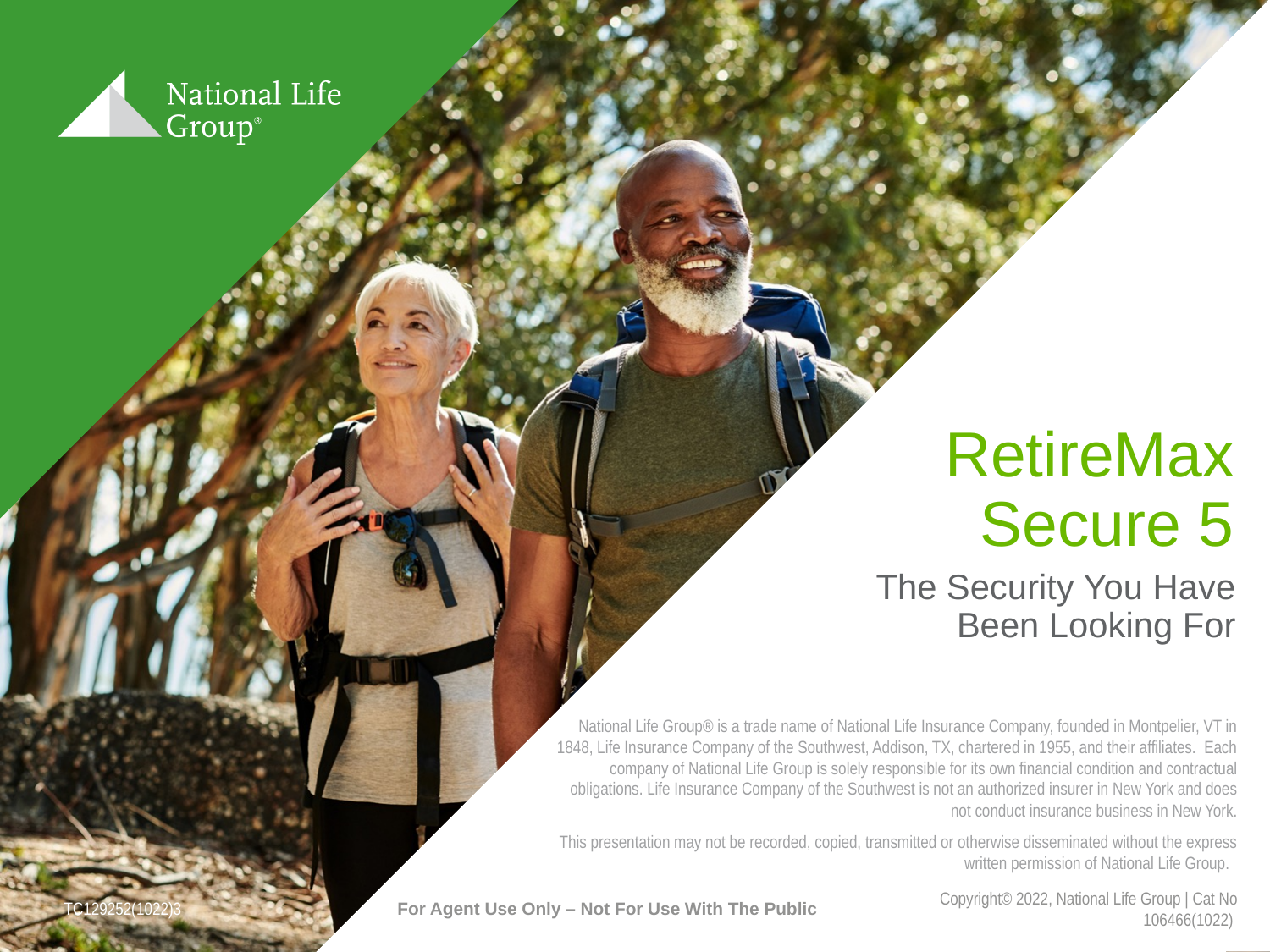

# RetireMax Secure 5
The Security You Have Been Looking For